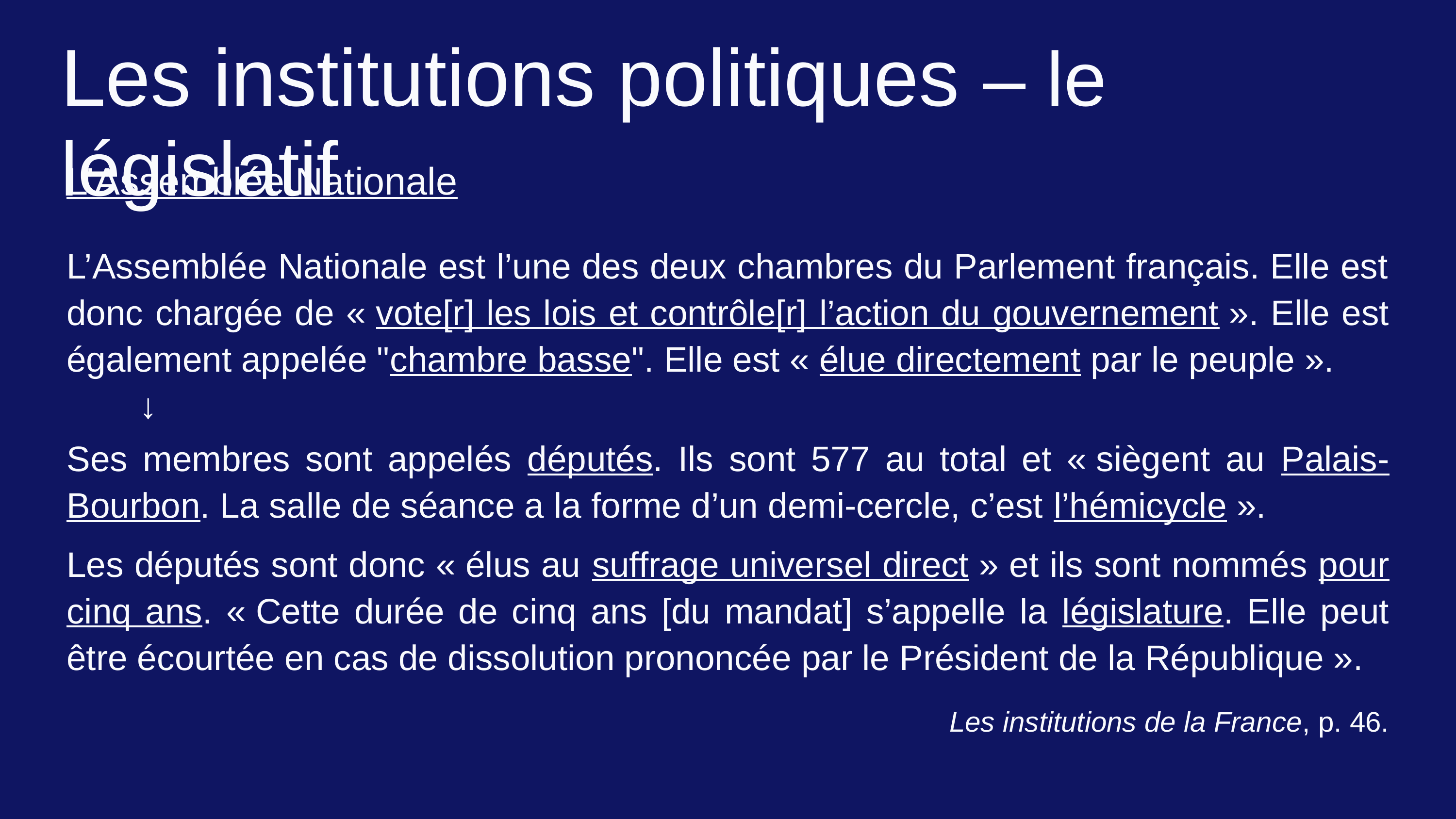

Les institutions politiques – le législatif
L’Assemblée Nationale
L’Assemblée Nationale est l’une des deux chambres du Parlement français. Elle est donc chargée de « vote[r] les lois et contrôle[r] l’action du gouvernement ». Elle est également appelée "chambre basse". Elle est « élue directement par le peuple ».
	↓
Ses membres sont appelés députés. Ils sont 577 au total et « siègent au Palais-Bourbon. La salle de séance a la forme d’un demi-cercle, c’est l’hémicycle ».
Les députés sont donc « élus au suffrage universel direct » et ils sont nommés pour cinq ans. « Cette durée de cinq ans [du mandat] s’appelle la législature. Elle peut être écourtée en cas de dissolution prononcée par le Président de la République ».
Les institutions de la France, p. 46.